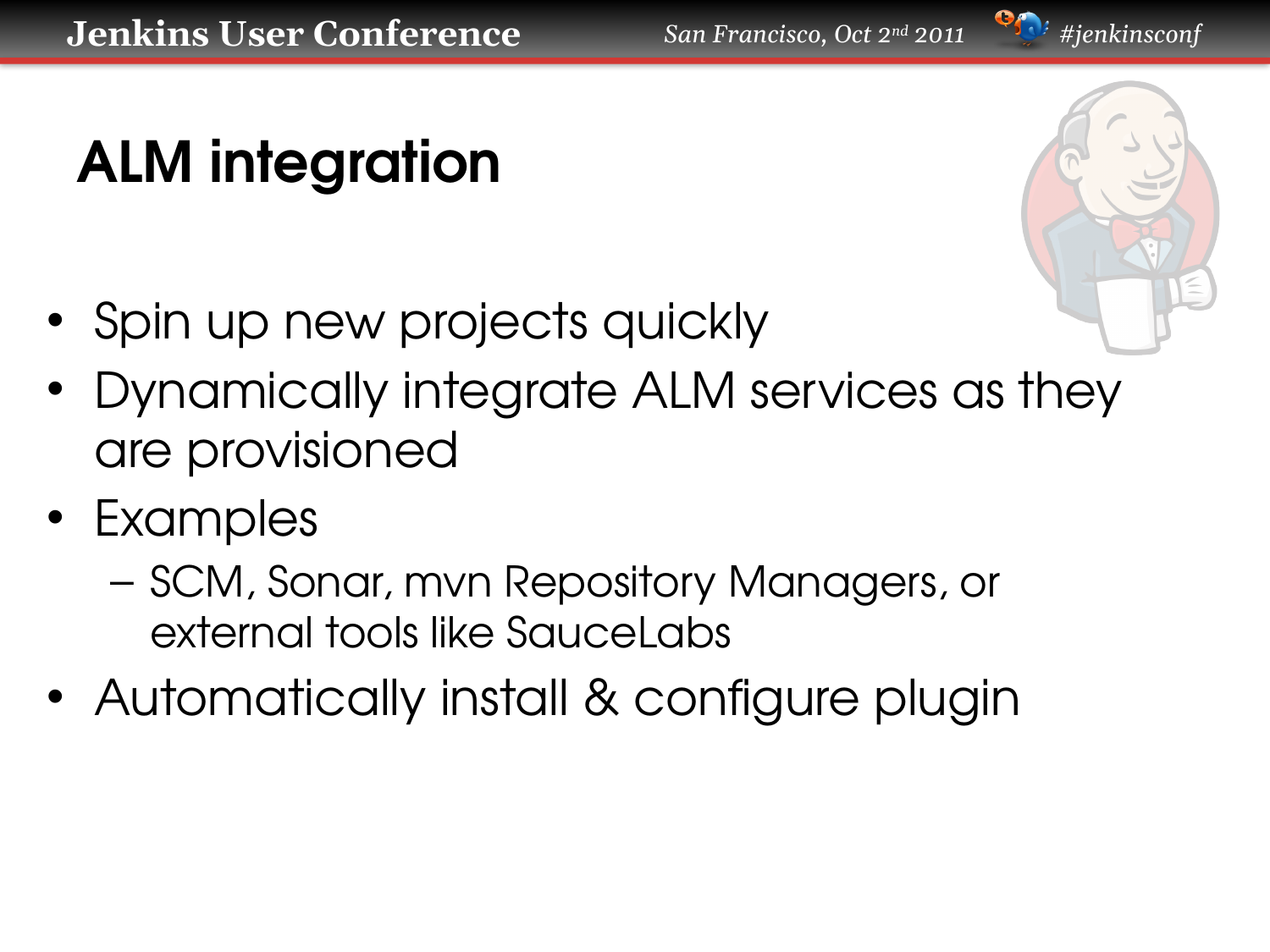

# ALM integration
Spin up new projects quickly
Dynamically integrate ALM services as they are provisioned
Examples
SCM, Sonar, mvn Repository Managers, or external tools like SauceLabs
Automatically install & configure plugin